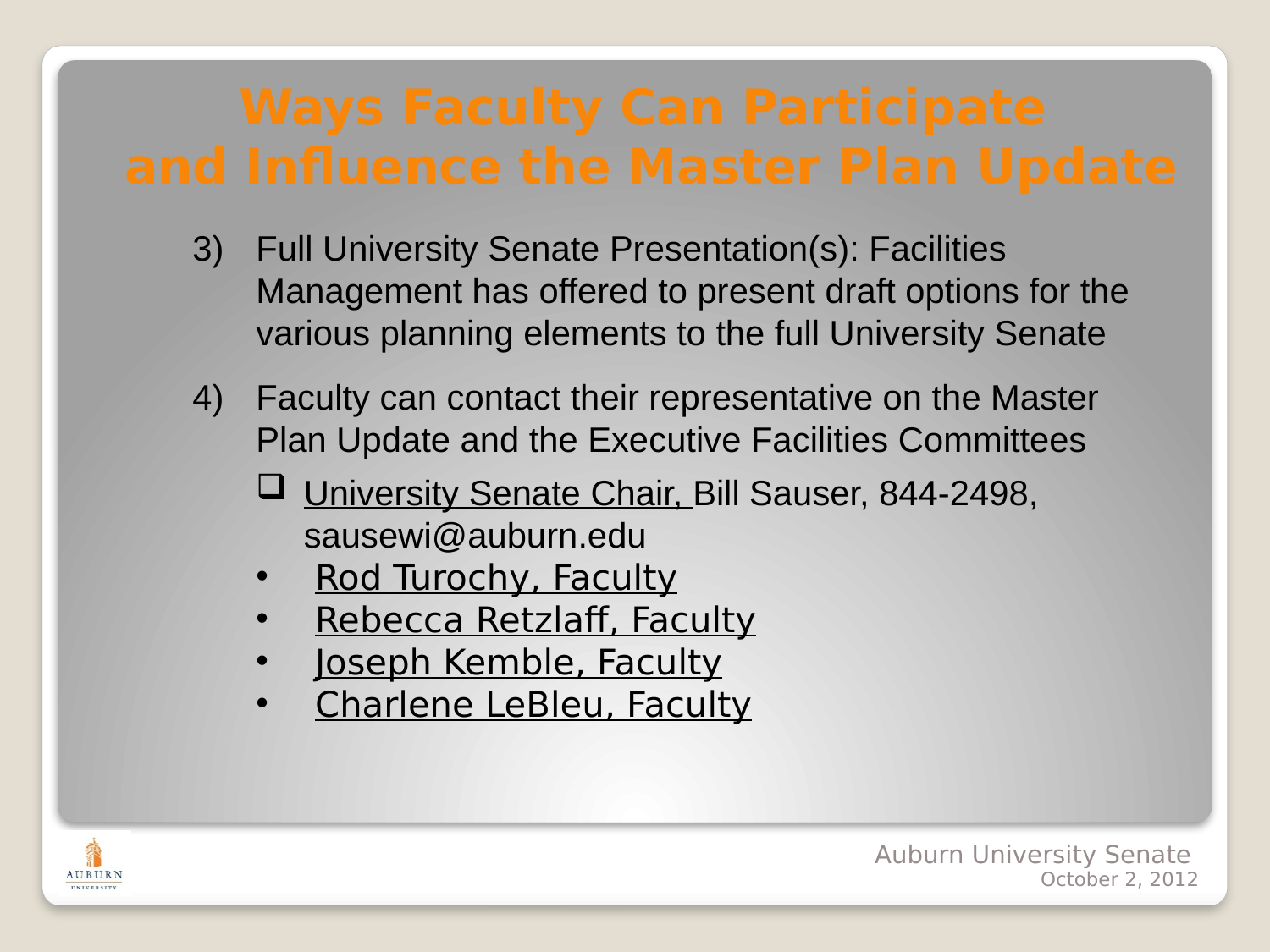

Ways Faculty Can Participate
and Influence the Master Plan Update
Full University Senate Presentation(s): Facilities Management has offered to present draft options for the various planning elements to the full University Senate

Faculty can contact their representative on the Master Plan Update and the Executive Facilities Committees
University Senate Chair, Bill Sauser, 844-2498, sausewi@auburn.edu
 Rod Turochy, Faculty
 Rebecca Retzlaff, Faculty
 Joseph Kemble, Faculty
 Charlene LeBleu, Faculty